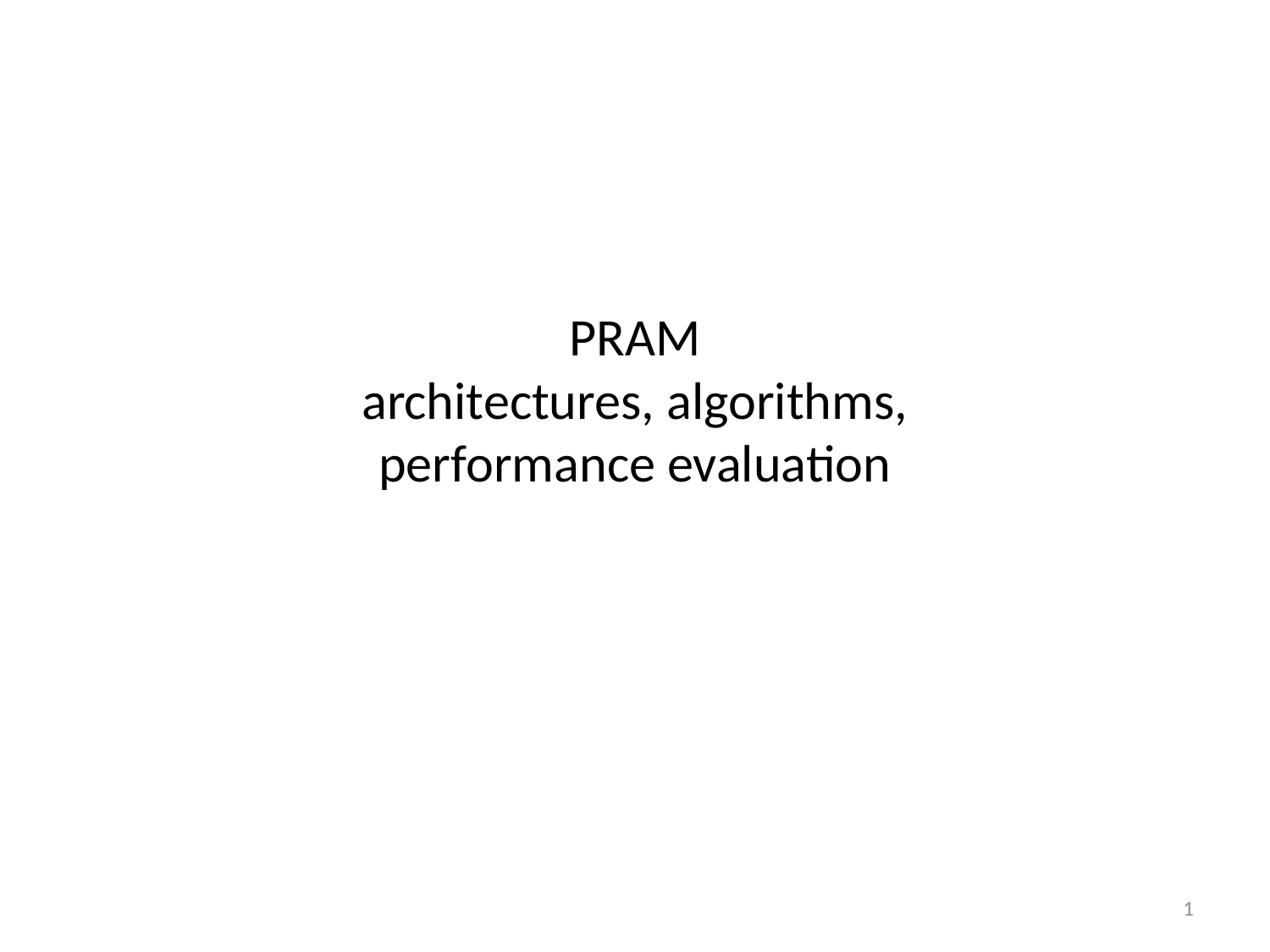

# PRAM architectures, algorithms, performance evaluation

1